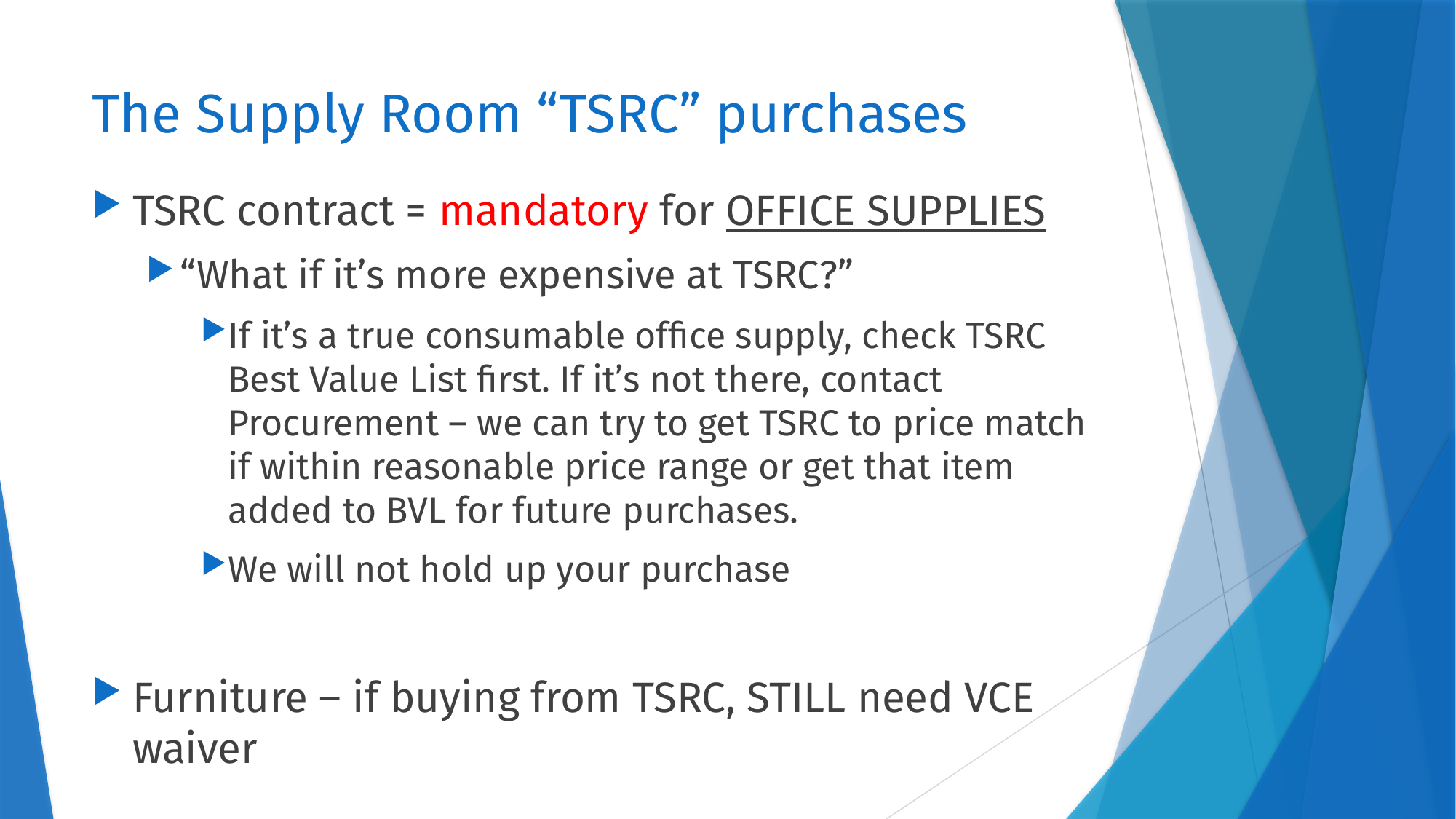

# The Supply Room “TSRC” purchases
TSRC contract = mandatory for OFFICE SUPPLIES
“What if it’s more expensive at TSRC?”
If it’s a true consumable office supply, check TSRC Best Value List first. If it’s not there, contact Procurement – we can try to get TSRC to price match if within reasonable price range or get that item added to BVL for future purchases.
We will not hold up your purchase

Furniture – if buying from TSRC, STILL need VCE waiver